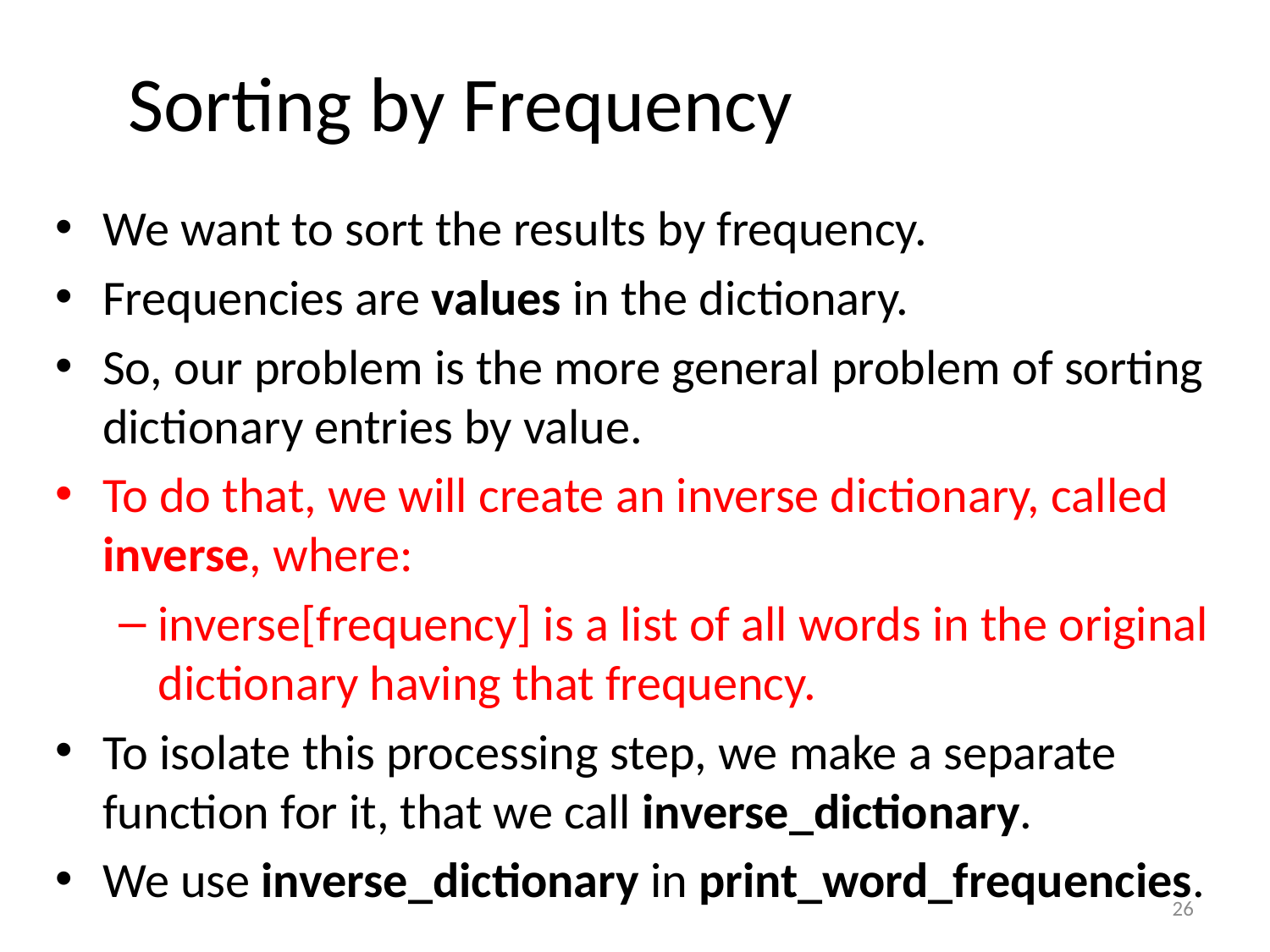

# Sorting by Frequency
We want to sort the results by frequency.
Frequencies are values in the dictionary.
So, our problem is the more general problem of sorting dictionary entries by value.
To do that, we will create an inverse dictionary, called inverse, where:
inverse[frequency] is a list of all words in the original dictionary having that frequency.
To isolate this processing step, we make a separate function for it, that we call inverse_dictionary.
We use inverse_dictionary in print_word_frequencies.

26